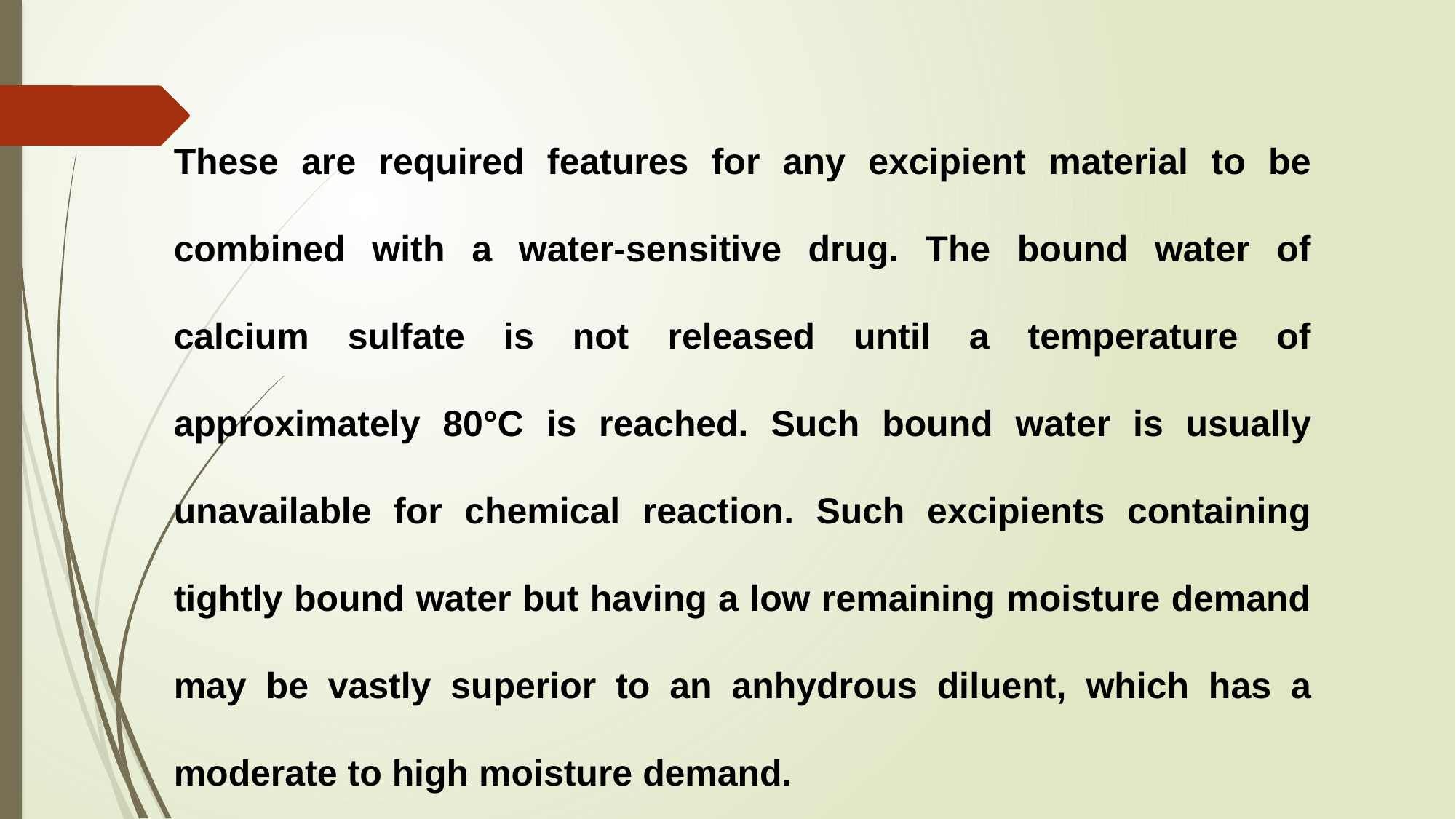

These are required features for any excipient material to be combined with a water-sensitive drug. The bound water of calcium sulfate is not released until a temperature of approximately 80°C is reached. Such bound water is usually unavailable for chemical reaction. Such excipients containing tightly bound water but having a low remaining moisture demand may be vastly superior to an anhydrous diluent, which has a moderate to high moisture demand.